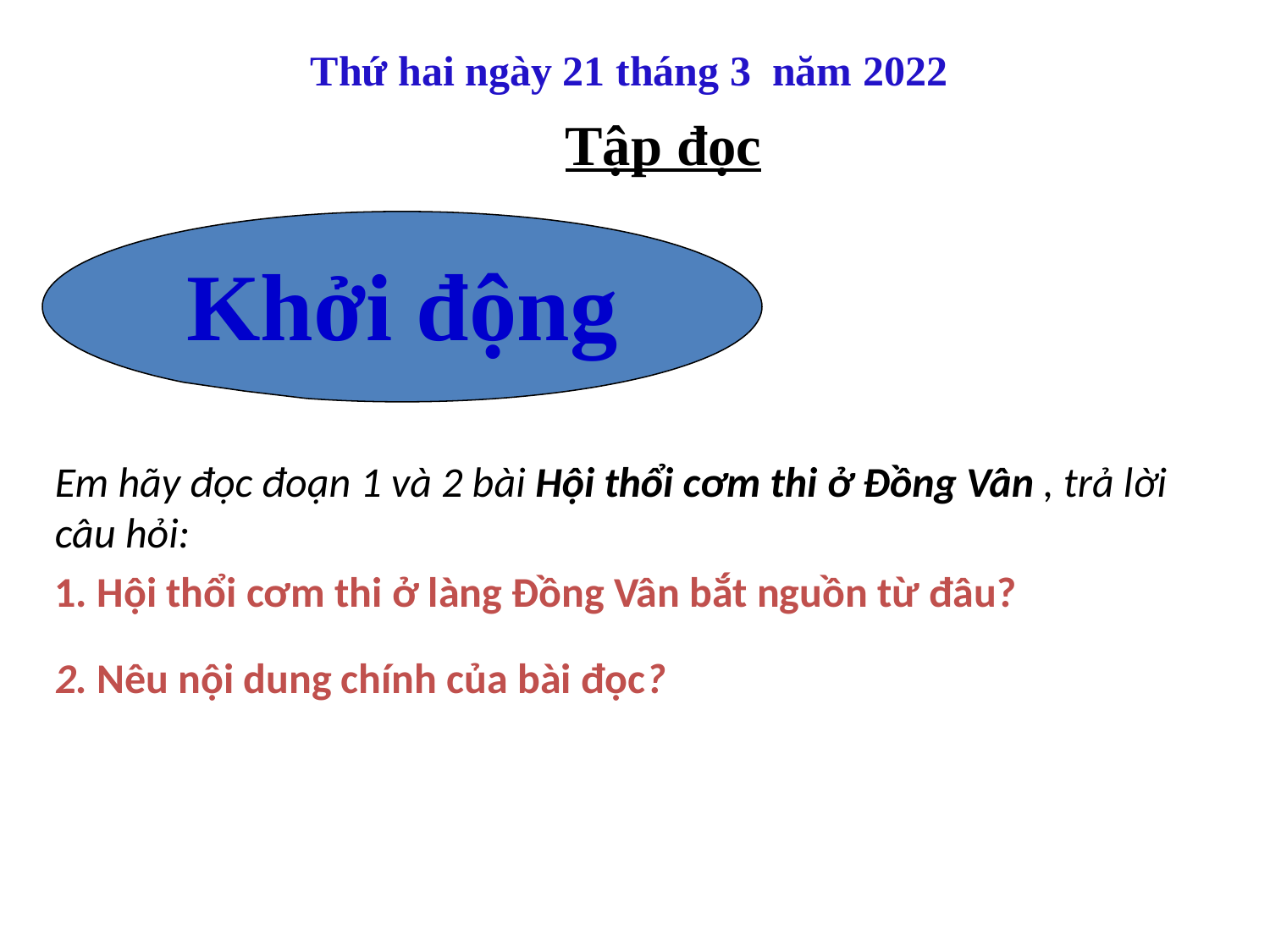

Thứ hai ngày 21 tháng 3  năm 2022
# Tập đọc
Khởi động
Em hãy đọc đoạn 1 và 2 bài Hội thổi cơm thi ở Đồng Vân , trả lời câu hỏi:
1. Hội thổi cơm thi ở làng Đồng Vân bắt nguồn từ đâu?
2. Nêu nội dung chính của bài đọc?